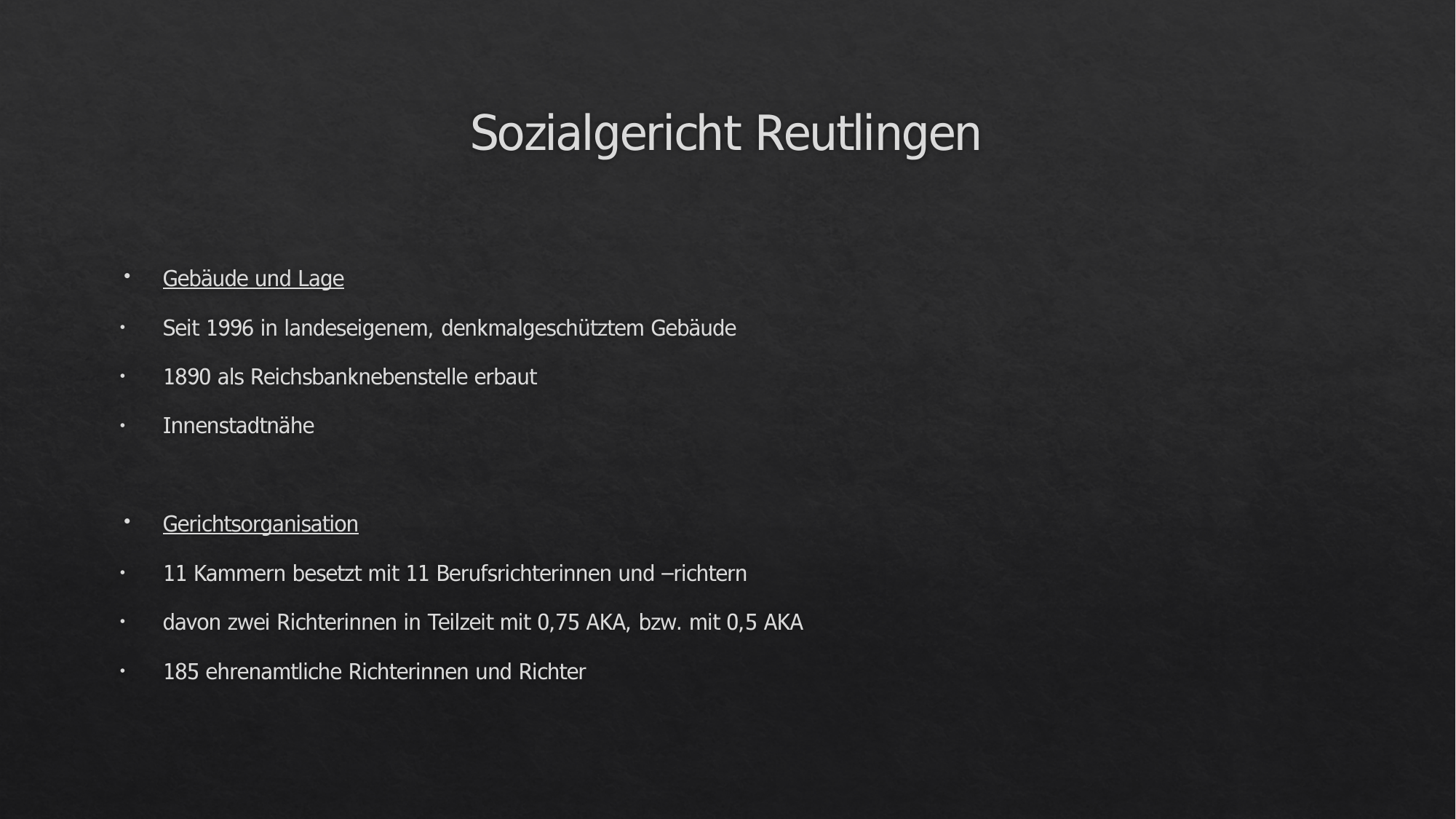

# Sozialgericht Reutlingen

Gebäude und Lage
Seit 1996 in landeseigenem, denkmalgeschütztem Gebäude
1890 als Reichsbanknebenstelle erbaut
Innenstadtnähe

Gerichtsorganisation
11 Kammern besetzt mit 11 Berufsrichterinnen und –richtern
davon zwei Richterinnen in Teilzeit mit 0,75 AKA, bzw. mit 0,5 AKA
185 ehrenamtliche Richterinnen und Richter